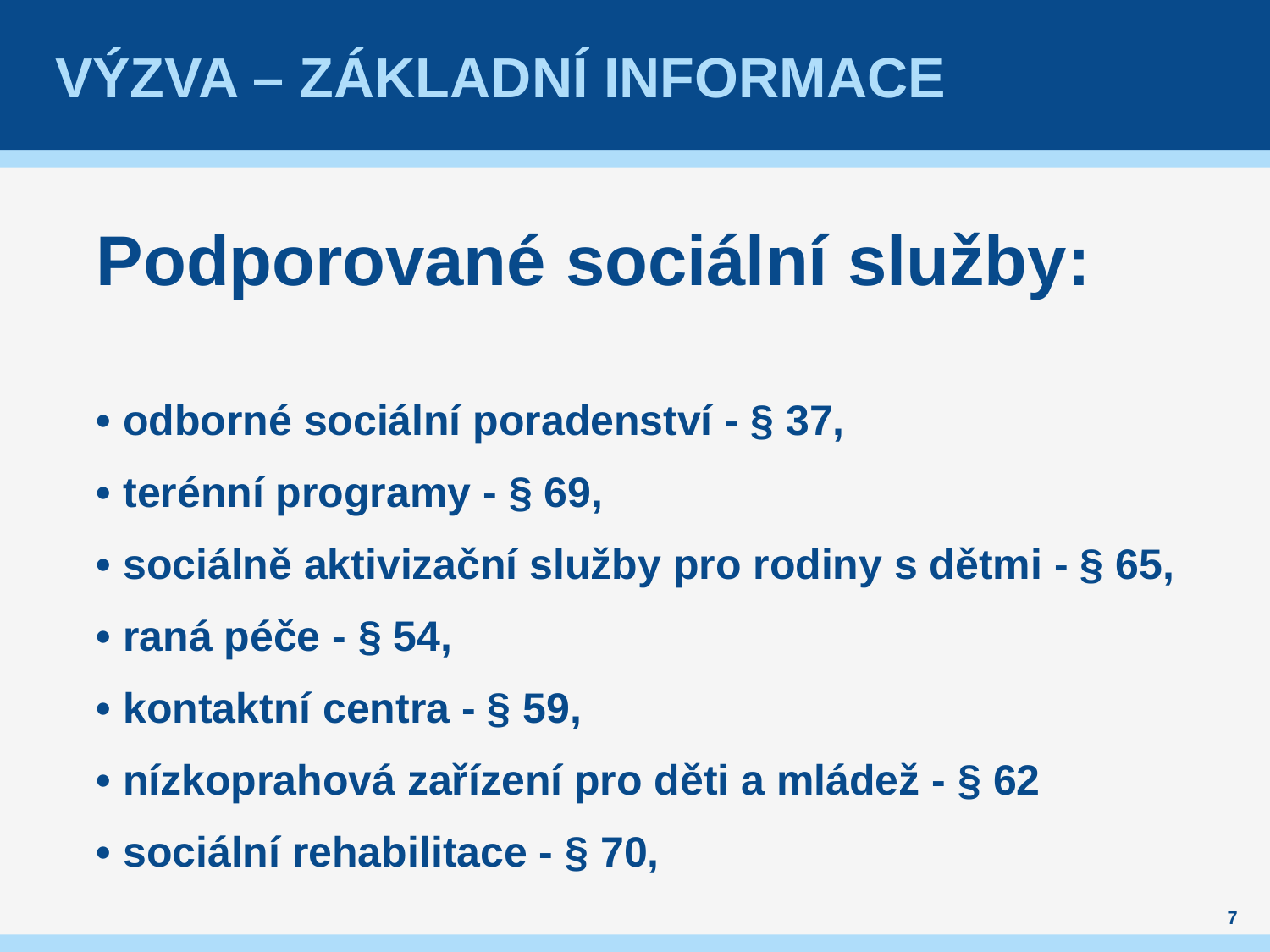

# VÝZVA – ZÁKLADNÍ INFORMACE

Podporované sociální služby:

• odborné sociální poradenství - § 37,
• terénní programy - § 69,
• sociálně aktivizační služby pro rodiny s dětmi - § 65,
• raná péče - § 54,
• kontaktní centra - § 59,
• nízkoprahová zařízení pro děti a mládež - § 62
• sociální rehabilitace - § 70,
7